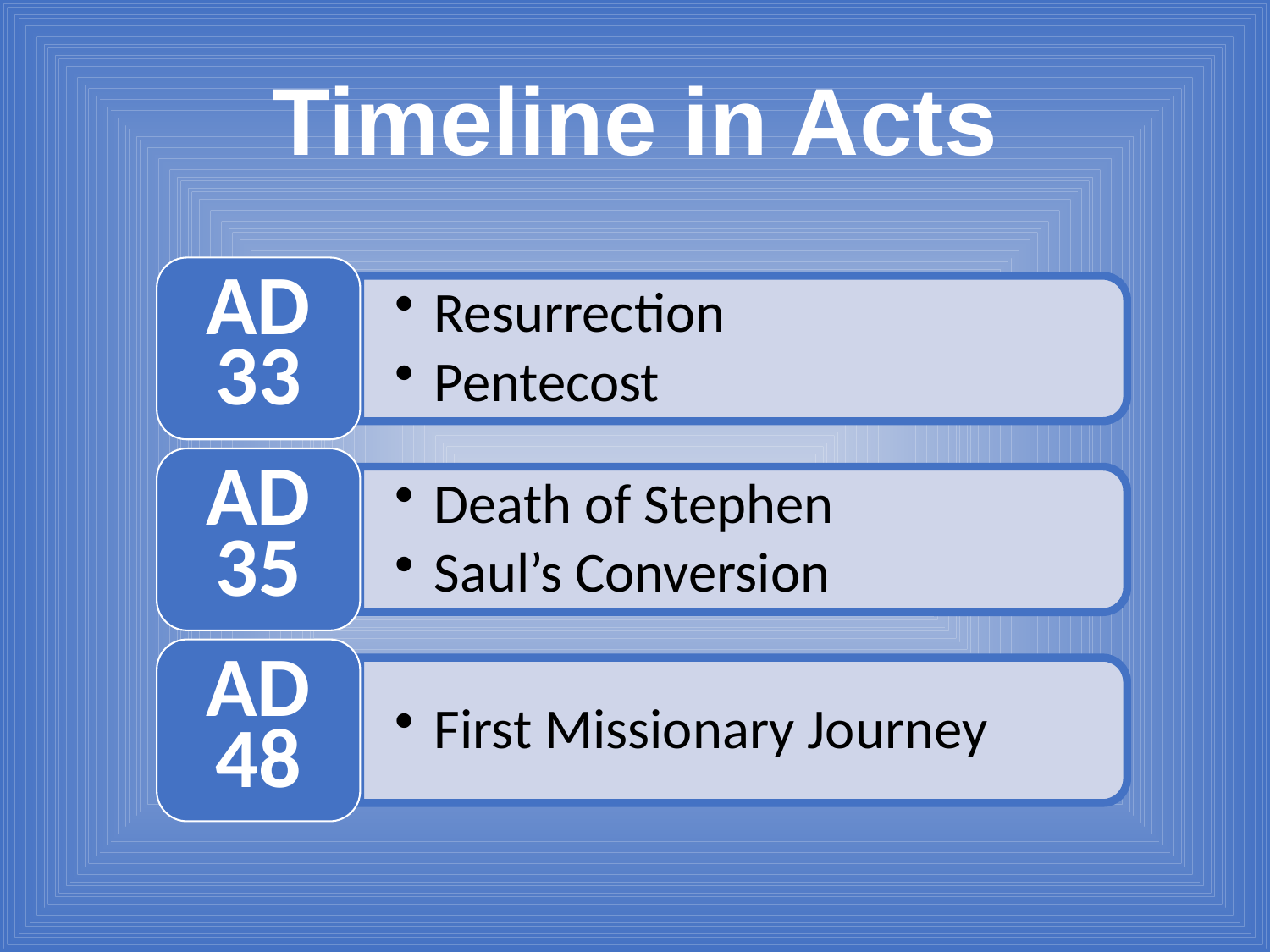

Timeline in Acts

AD 33
Resurrection
Pentecost
AD 35
Death of Stephen
Saul’s Conversion
AD 48
First Missionary Journey